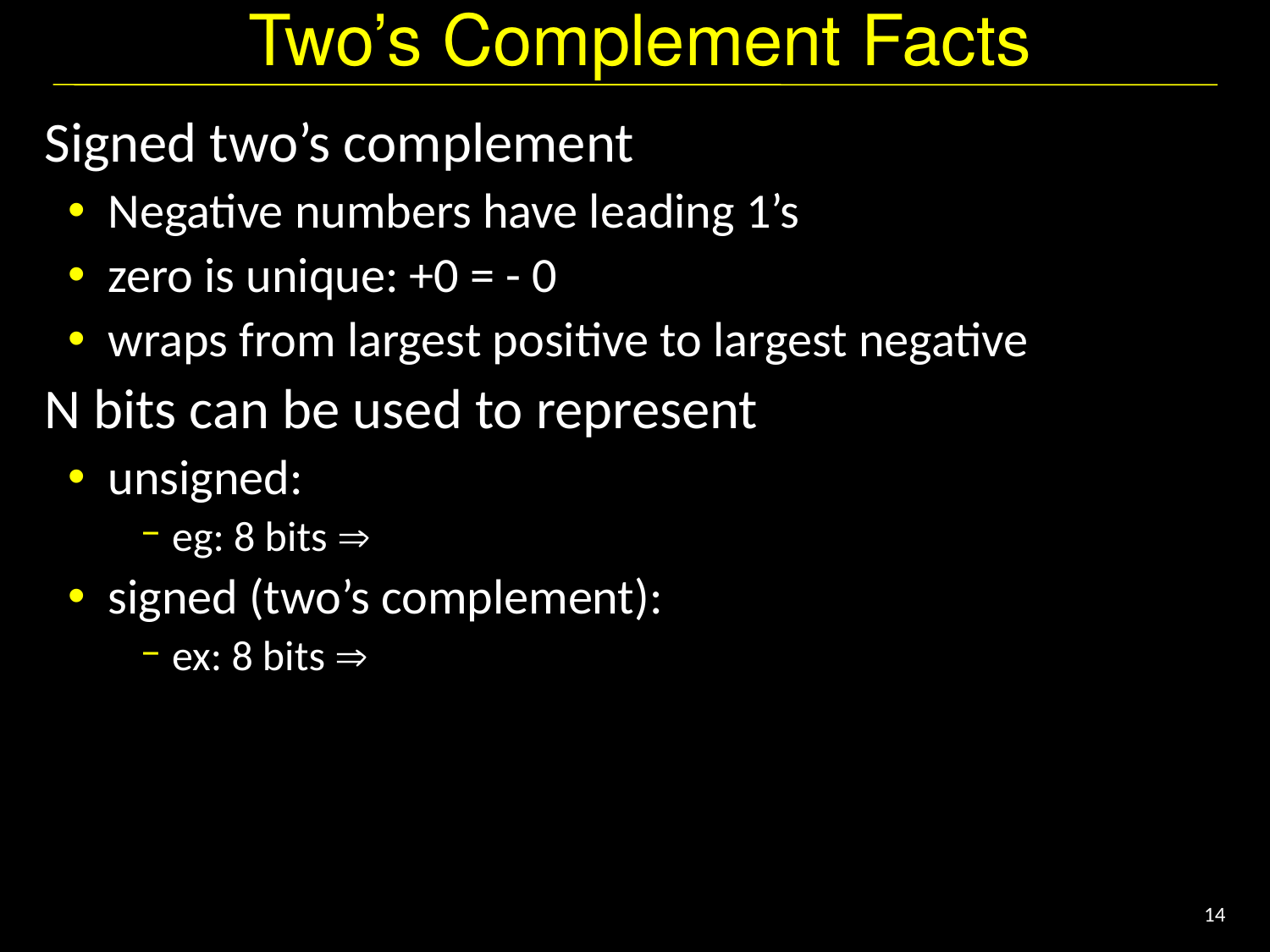

# Two’s Complement Facts
Signed two’s complement
Negative numbers have leading 1’s
zero is unique: +0 = - 0
wraps from largest positive to largest negative
N bits can be used to represent
unsigned:
eg: 8 bits ⇒
signed (two’s complement):
ex: 8 bits ⇒